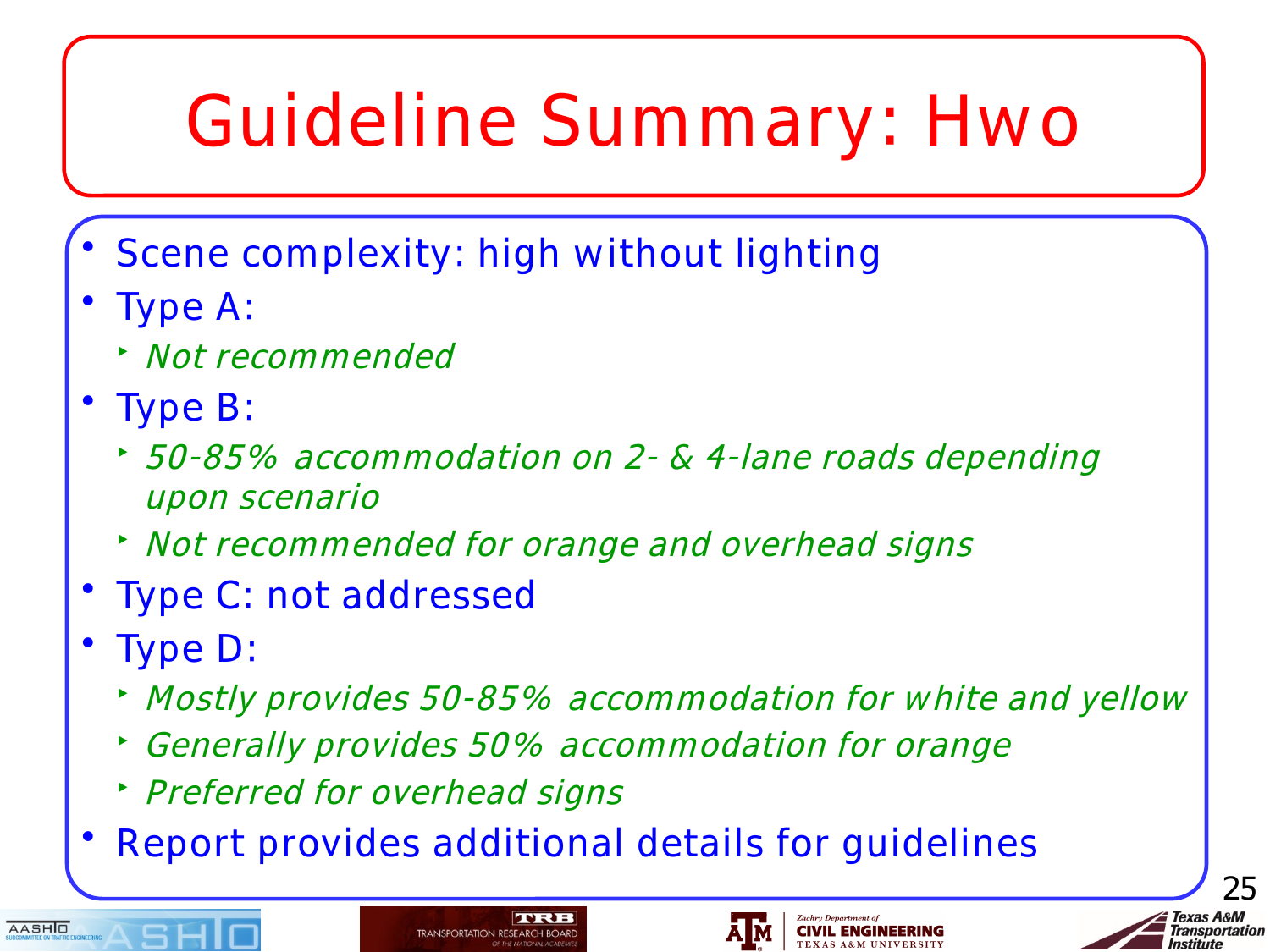

# Guideline Summary: Hwo
Scene complexity: high without lighting
Type A:
Not recommended
Type B:
50-85% accommodation on 2- & 4-lane roads depending upon scenario
Not recommended for orange and overhead signs
Type C: not addressed
Type D:
Mostly provides 50-85% accommodation for white and yellow
Generally provides 50% accommodation for orange
Preferred for overhead signs
Report provides additional details for guidelines
25